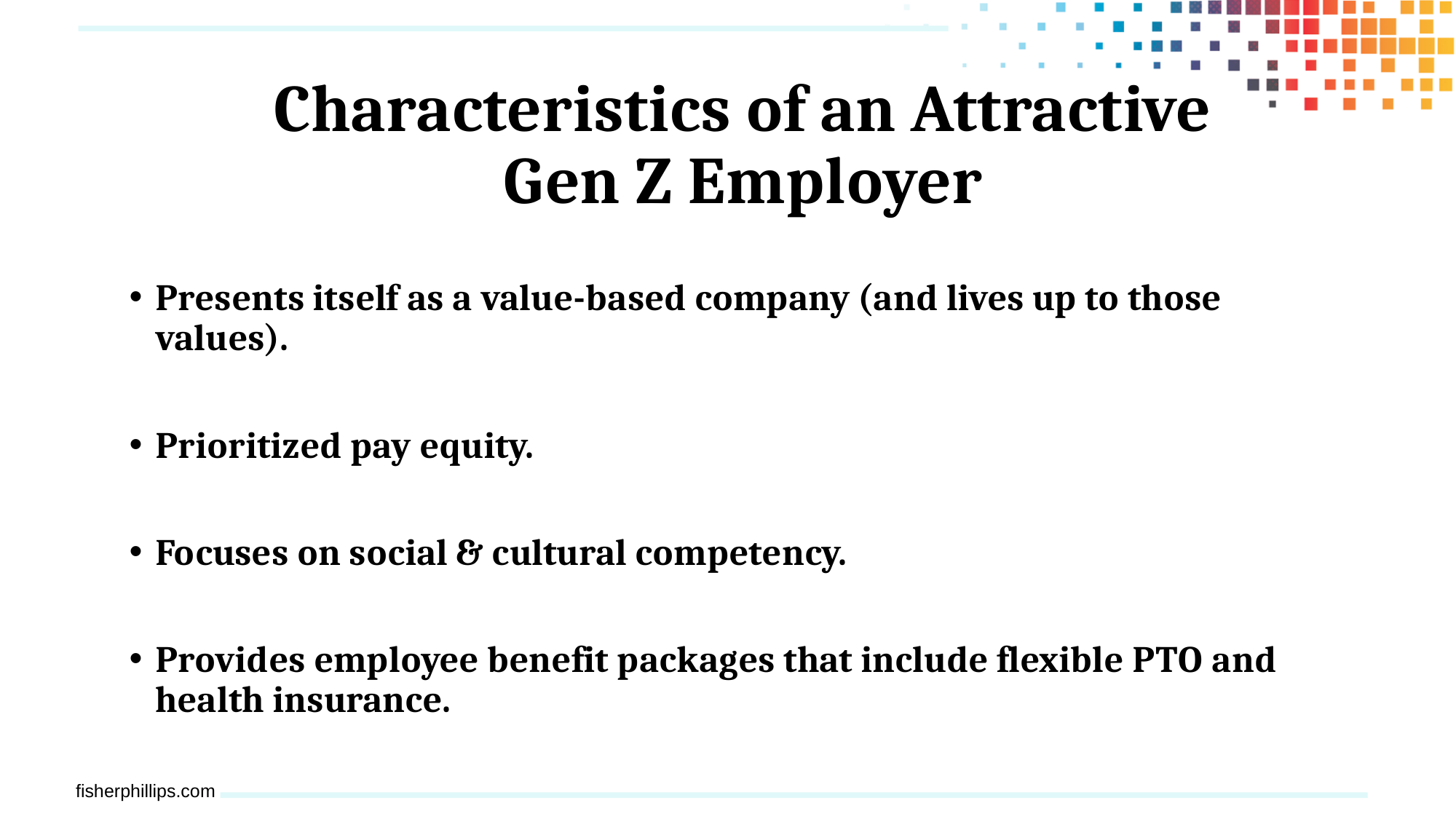

# Characteristics of an Attractive Gen Z Employer
Presents itself as a value-based company (and lives up to those values).

Prioritized pay equity.

Focuses on social & cultural competency.

Provides employee benefit packages that include flexible PTO and health insurance.